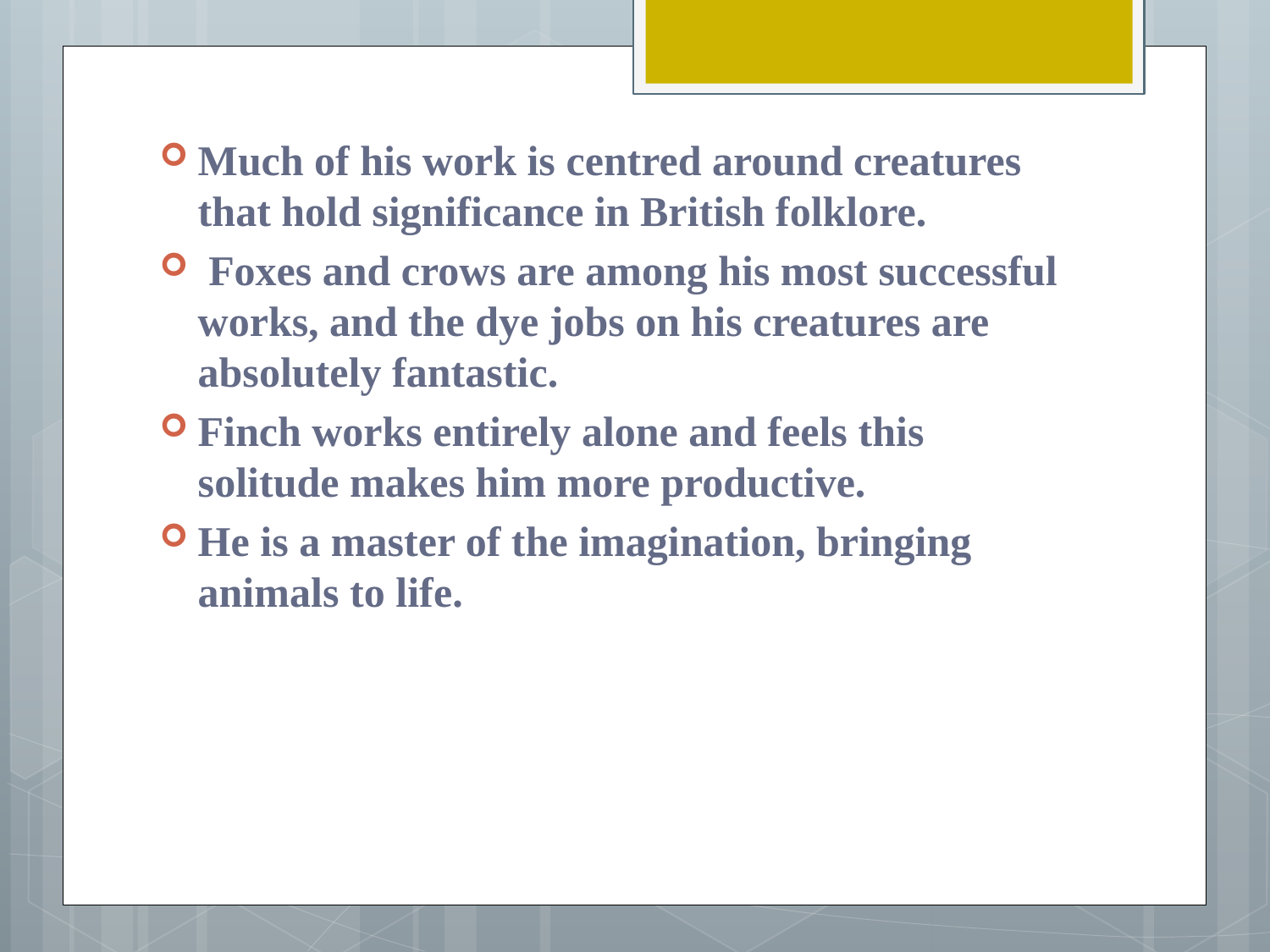

Much of his work is centred around creatures that hold significance in British folklore.
 Foxes and crows are among his most successful works, and the dye jobs on his creatures are absolutely fantastic.
Finch works entirely alone and feels this solitude makes him more productive.
He is a master of the imagination, bringing animals to life.